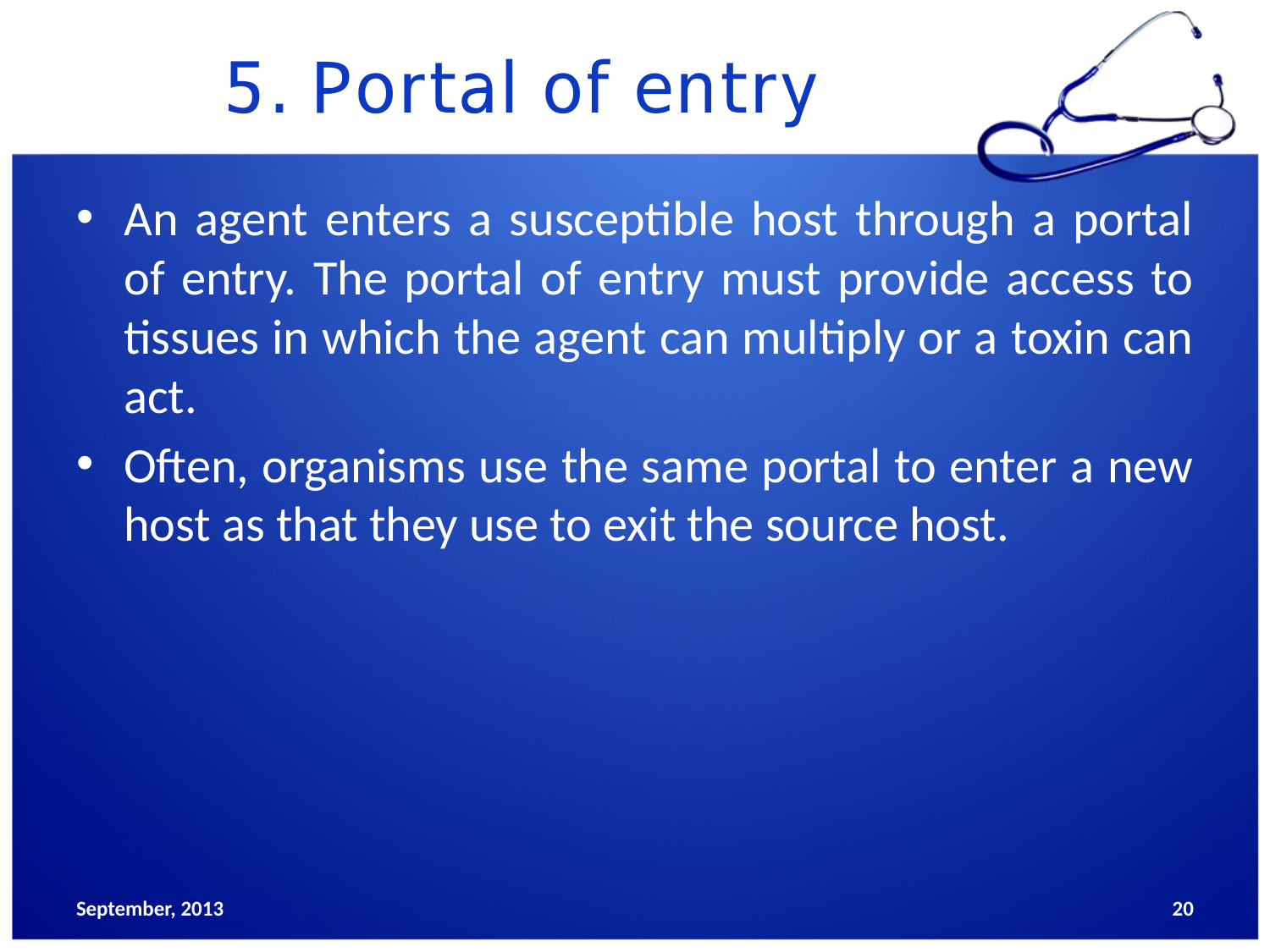

# 5. Portal of entry
An agent enters a susceptible host through a portal of entry. The portal of entry must provide access to tissues in which the agent can multiply or a toxin can act.
Often, organisms use the same portal to enter a new host as that they use to exit the source host.

September, 2013
20